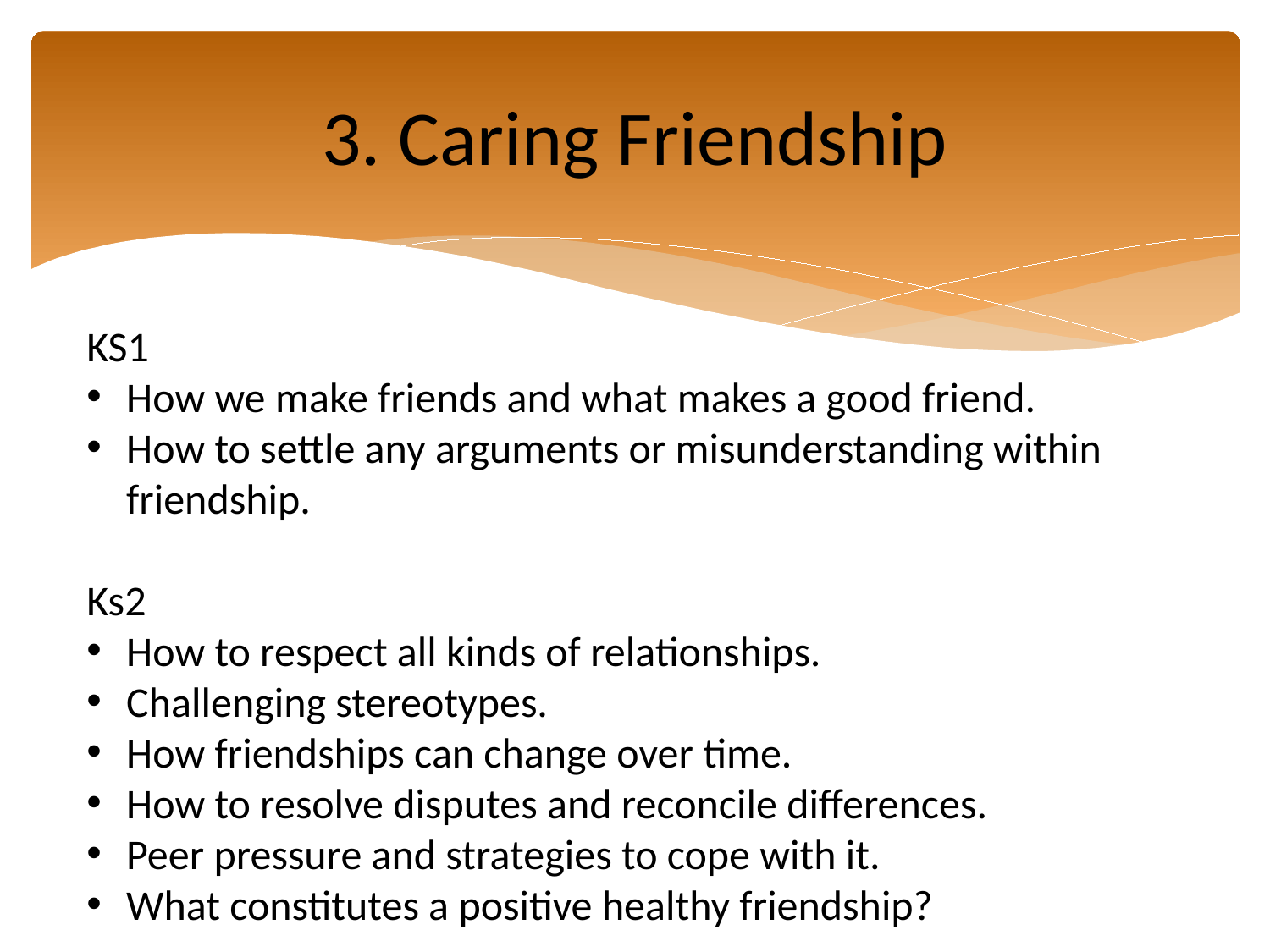

# 3. Caring Friendship

KS1
How we make friends and what makes a good friend.
How to settle any arguments or misunderstanding within friendship.

Ks2
How to respect all kinds of relationships.
Challenging stereotypes.
How friendships can change over time.
How to resolve disputes and reconcile differences.
Peer pressure and strategies to cope with it.
What constitutes a positive healthy friendship?